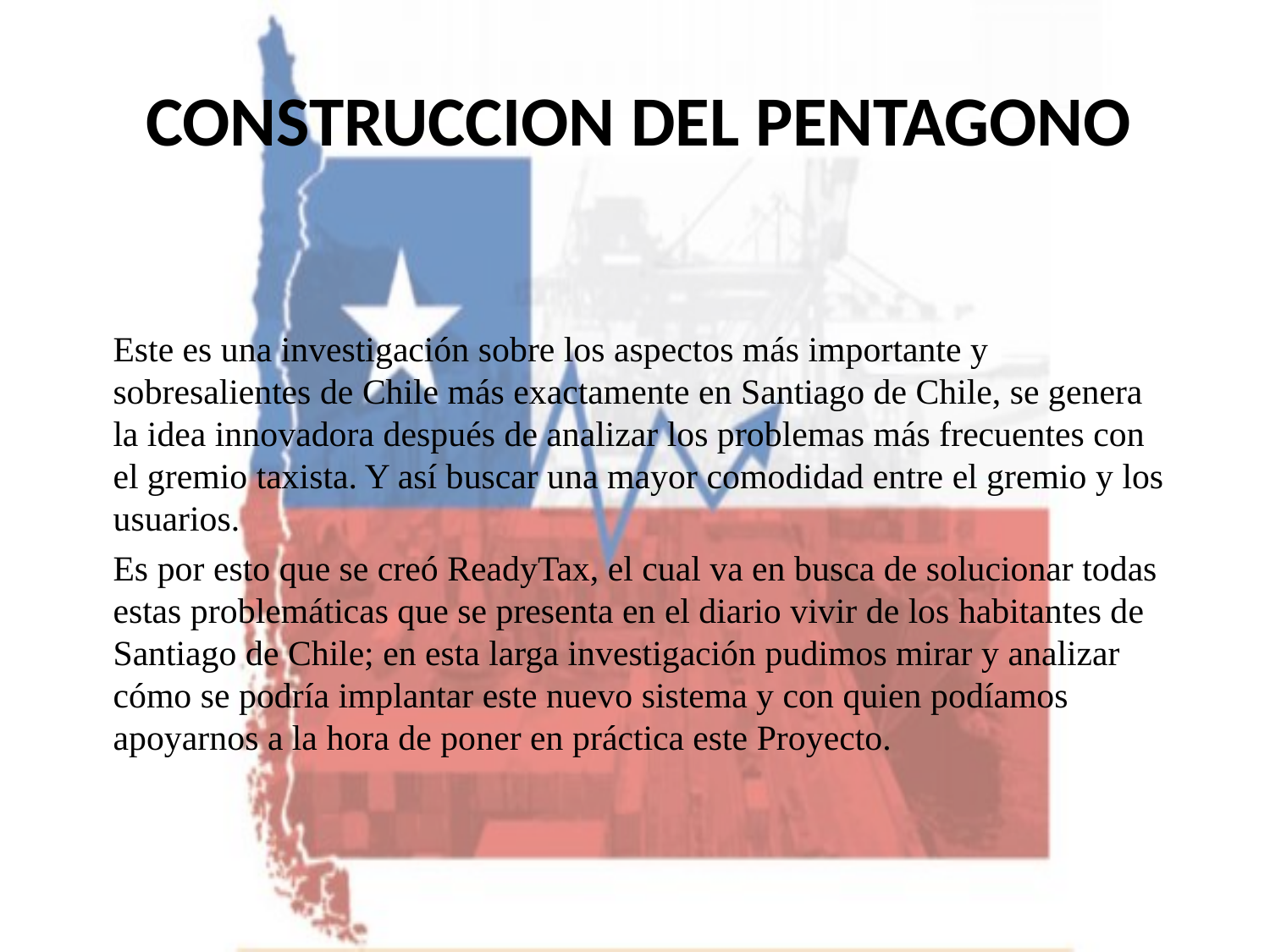

# CONSTRUCCION DEL PENTAGONO
Este es una investigación sobre los aspectos más importante y sobresalientes de Chile más exactamente en Santiago de Chile, se genera la idea innovadora después de analizar los problemas más frecuentes con el gremio taxista. Y así buscar una mayor comodidad entre el gremio y los usuarios.
Es por esto que se creó ReadyTax, el cual va en busca de solucionar todas estas problemáticas que se presenta en el diario vivir de los habitantes de Santiago de Chile; en esta larga investigación pudimos mirar y analizar cómo se podría implantar este nuevo sistema y con quien podíamos apoyarnos a la hora de poner en práctica este Proyecto.